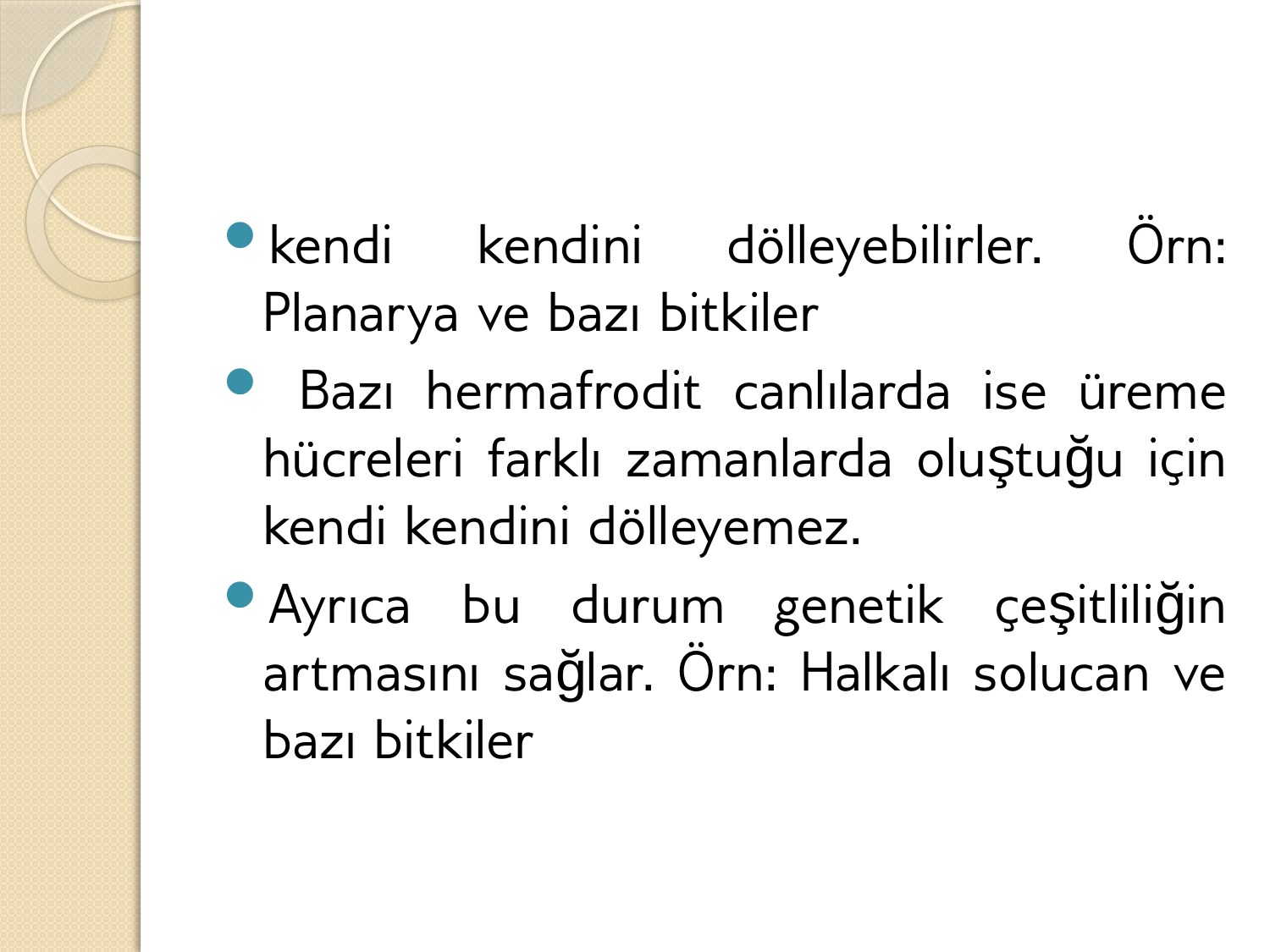

#
kendi kendini dölleyebilirler. Örn: Planarya ve bazı bitkiler
 Bazı hermafrodit canlılarda ise üreme hücreleri farklı zamanlarda oluştuğu için kendi kendini dölleyemez.
Ayrıca bu durum genetik çeşitliliğin artmasını sağlar. Örn: Halkalı solucan ve bazı bitkiler